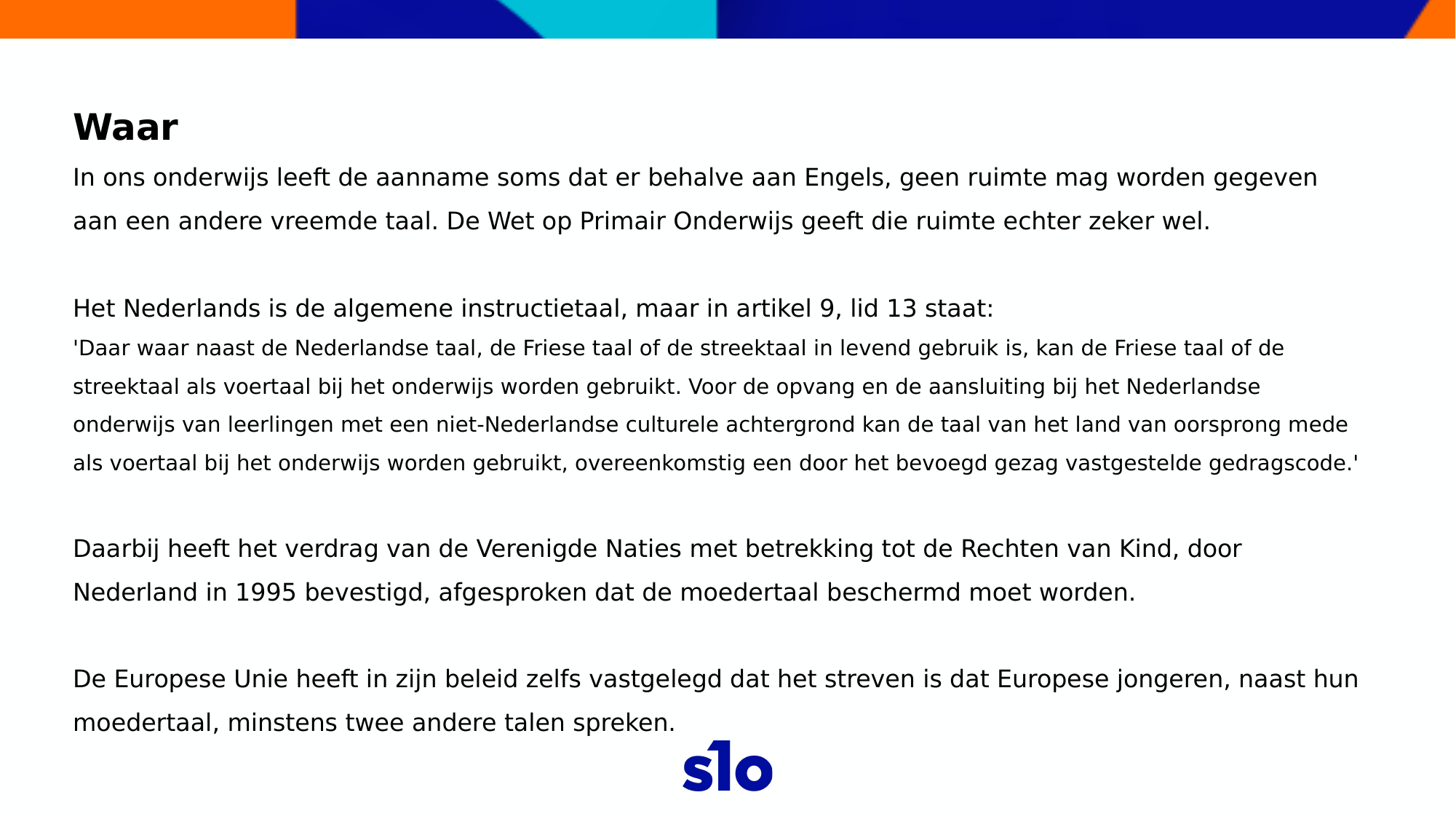

Waar
In ons onderwijs leeft de aanname soms dat er behalve aan Engels, geen ruimte mag worden gegeven aan een andere vreemde taal. De Wet op Primair Onderwijs geeft die ruimte echter zeker wel.

Het Nederlands is de algemene instructietaal, maar in artikel 9, lid 13 staat:
'Daar waar naast de Nederlandse taal, de Friese taal of de streektaal in levend gebruik is, kan de Friese taal of de streektaal als voertaal bij het onderwijs worden gebruikt. Voor de opvang en de aansluiting bij het Nederlandse onderwijs van leerlingen met een niet-Nederlandse culturele achtergrond kan de taal van het land van oorsprong mede als voertaal bij het onderwijs worden gebruikt, overeenkomstig een door het bevoegd gezag vastgestelde gedragscode.'

Daarbij heeft het verdrag van de Verenigde Naties met betrekking tot de Rechten van Kind, door Nederland in 1995 bevestigd, afgesproken dat de moedertaal beschermd moet worden.

De Europese Unie heeft in zijn beleid zelfs vastgelegd dat het streven is dat Europese jongeren, naast hun moedertaal, minstens twee andere talen spreken.